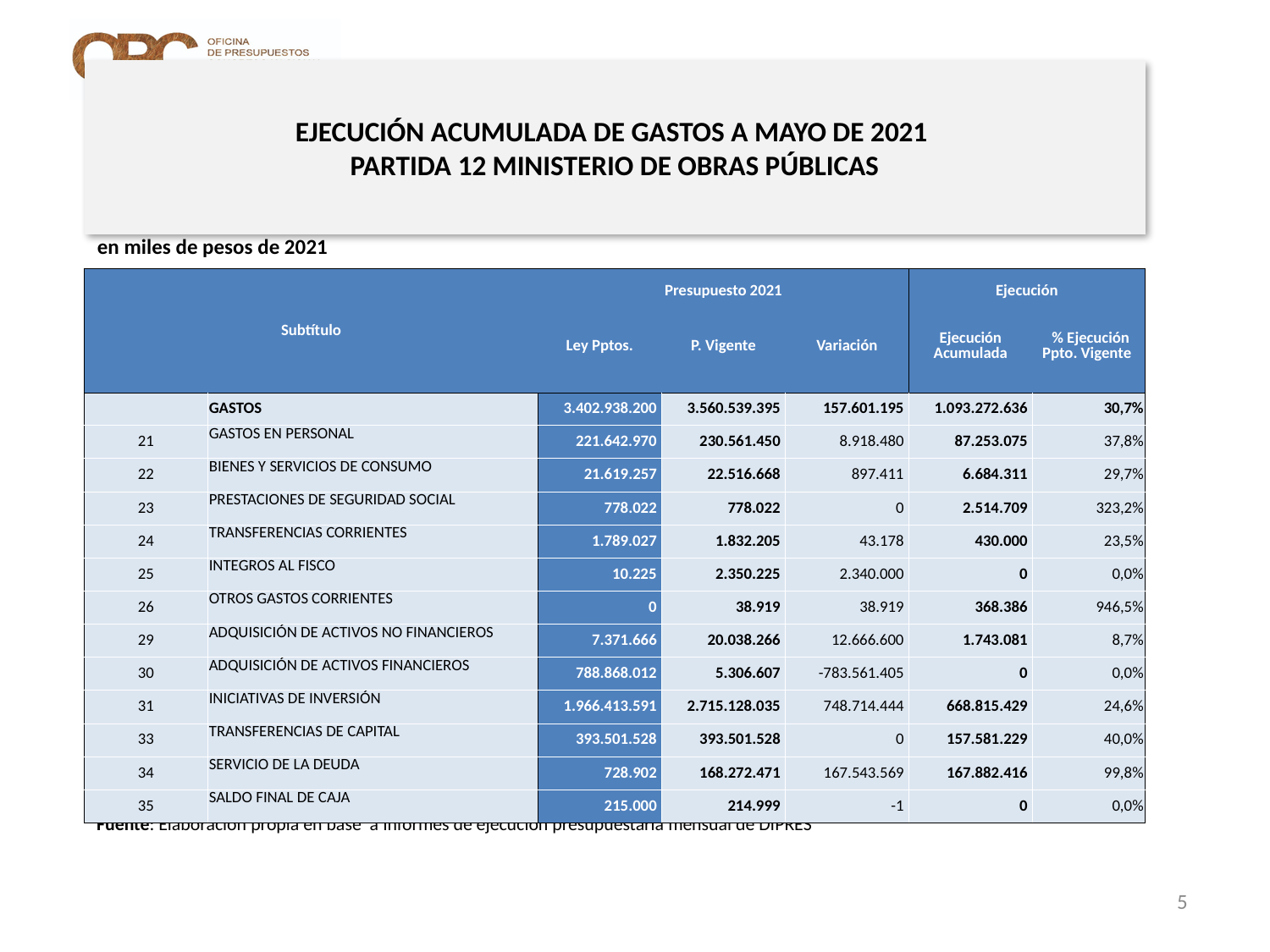

# EJECUCIÓN ACUMULADA DE GASTOS A MAYO DE 2021 PARTIDA 12 MINISTERIO DE OBRAS PÚBLICAS
en miles de pesos de 2021
| Subtítulo |  | Presupuesto 2021 |  |  | Ejecución |  |
| --- | --- | --- | --- | --- | --- | --- |
|  |  | Ley Pptos. | P. Vigente | Variación | Ejecución Acumulada | % Ejecución Ppto. Vigente |
|  | GASTOS | 3.402.938.200 | 3.560.539.395 | 157.601.195 | 1.093.272.636 | 30,7% |
| 21 | GASTOS EN PERSONAL | 221.642.970 | 230.561.450 | 8.918.480 | 87.253.075 | 37,8% |
| 22 | BIENES Y SERVICIOS DE CONSUMO | 21.619.257 | 22.516.668 | 897.411 | 6.684.311 | 29,7% |
| 23 | PRESTACIONES DE SEGURIDAD SOCIAL | 778.022 | 778.022 | 0 | 2.514.709 | 323,2% |
| 24 | TRANSFERENCIAS CORRIENTES | 1.789.027 | 1.832.205 | 43.178 | 430.000 | 23,5% |
| 25 | INTEGROS AL FISCO | 10.225 | 2.350.225 | 2.340.000 | 0 | 0,0% |
| 26 | OTROS GASTOS CORRIENTES | 0 | 38.919 | 38.919 | 368.386 | 946,5% |
| 29 | ADQUISICIÓN DE ACTIVOS NO FINANCIEROS | 7.371.666 | 20.038.266 | 12.666.600 | 1.743.081 | 8,7% |
| 30 | ADQUISICIÓN DE ACTIVOS FINANCIEROS | 788.868.012 | 5.306.607 | -783.561.405 | 0 | 0,0% |
| 31 | INICIATIVAS DE INVERSIÓN | 1.966.413.591 | 2.715.128.035 | 748.714.444 | 668.815.429 | 24,6% |
| 33 | TRANSFERENCIAS DE CAPITAL | 393.501.528 | 393.501.528 | 0 | 157.581.229 | 40,0% |
| 34 | SERVICIO DE LA DEUDA | 728.902 | 168.272.471 | 167.543.569 | 167.882.416 | 99,8% |
| 35 | SALDO FINAL DE CAJA | 215.000 | 214.999 | -1 | 0 | 0,0% |
Fuente: Elaboración propia en base  a Informes de ejecución presupuestaria mensual de DIPRES
5